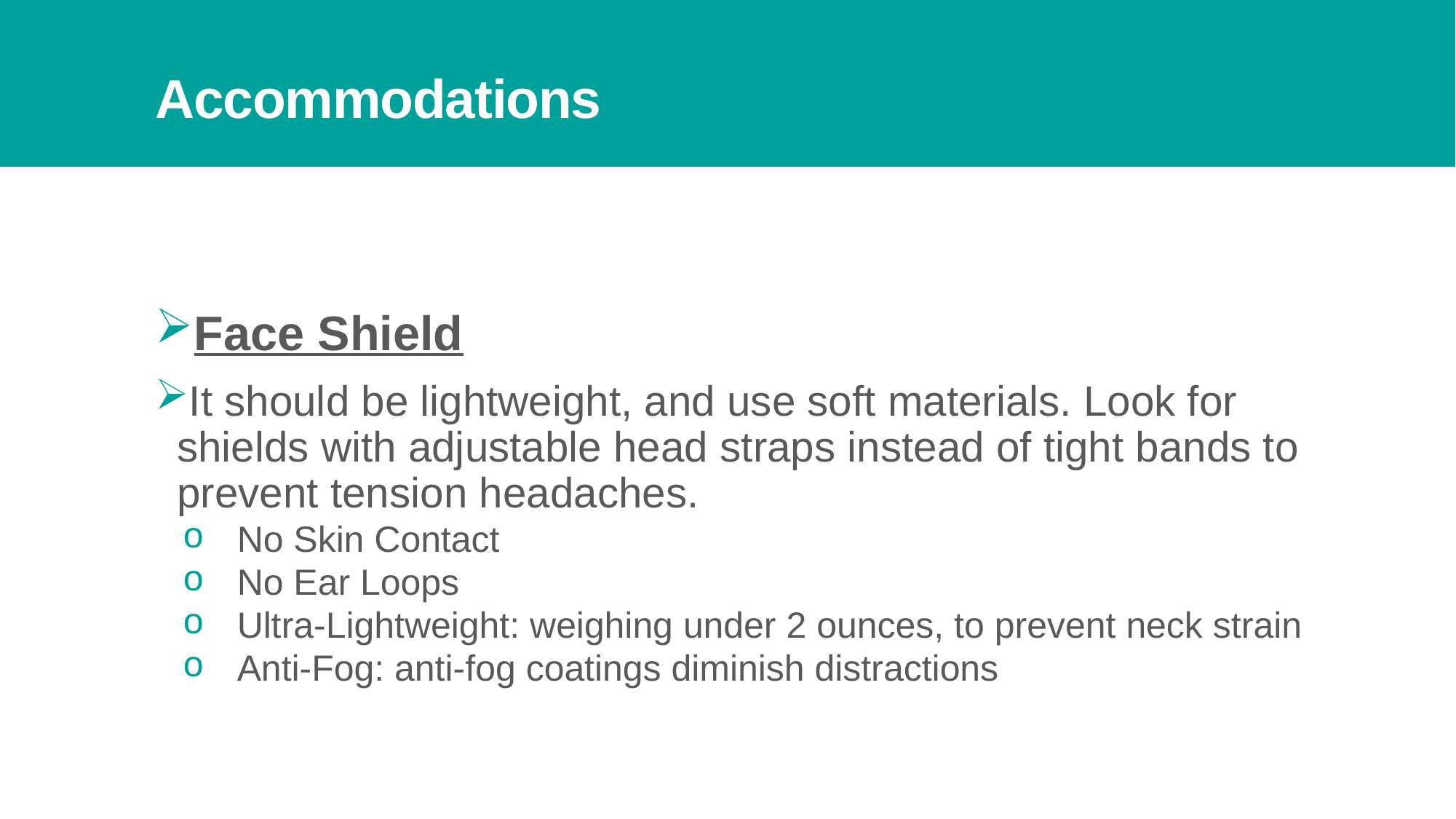

# Accommodations

Face Shield
It should be lightweight, and use soft materials. Look for shields with adjustable head straps instead of tight bands to prevent tension headaches.
No Skin Contact
No Ear Loops
Ultra-Lightweight: weighing under 2 ounces, to prevent neck strain
Anti-Fog: anti-fog coatings diminish distractions